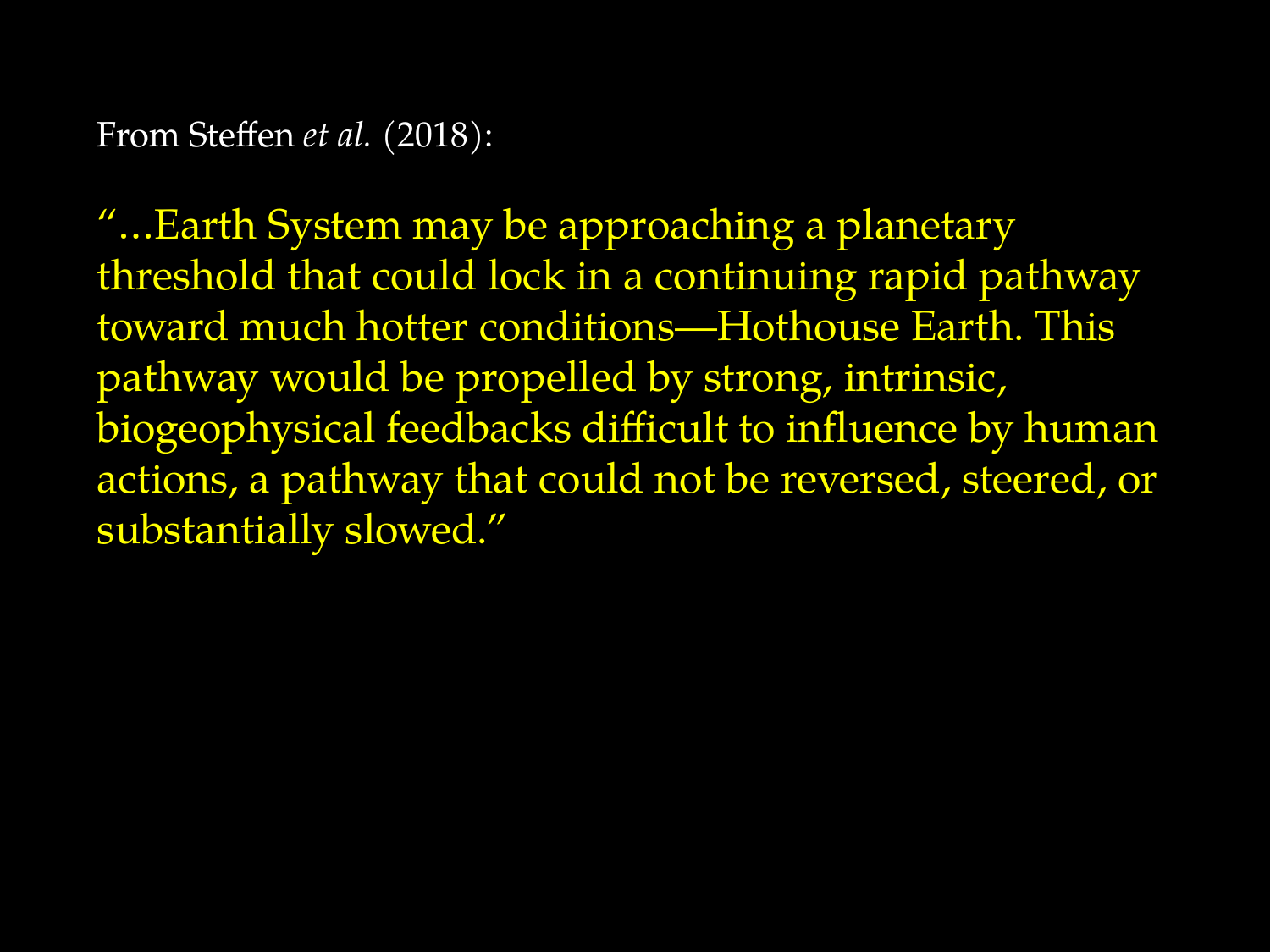

From Steffen et al. (2018):

“…Earth System may be approaching a planetary threshold that could lock in a continuing rapid pathway toward much hotter conditions—Hothouse Earth. This pathway would be propelled by strong, intrinsic, biogeophysical feedbacks difficult to influence by human actions, a pathway that could not be reversed, steered, or substantially slowed.”